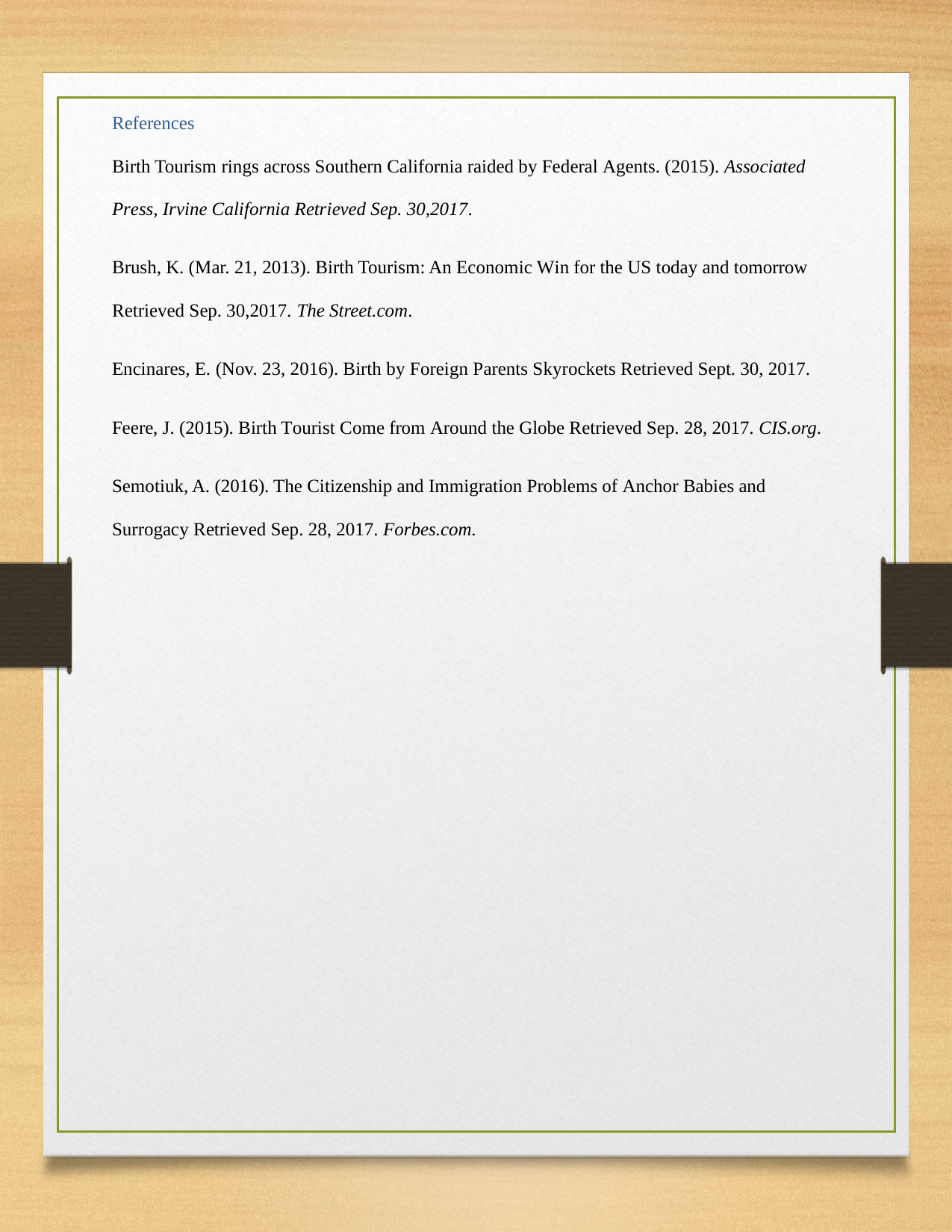

References
Birth Tourism rings across Southern California raided by Federal Agents. (2015). Associated
Press, Irvine California Retrieved Sep. 30,2017.
Brush, K. (Mar. 21, 2013). Birth Tourism: An Economic Win for the US today and tomorrow
Retrieved Sep. 30,2017. The Street.com.
Encinares, E. (Nov. 23, 2016). Birth by Foreign Parents Skyrockets Retrieved Sept. 30, 2017.
Feere, J. (2015). Birth Tourist Come from Around the Globe Retrieved Sep. 28, 2017. CIS.org.
Semotiuk, A. (2016). The Citizenship and Immigration Problems of Anchor Babies and
Surrogacy Retrieved Sep. 28, 2017. Forbes.com.